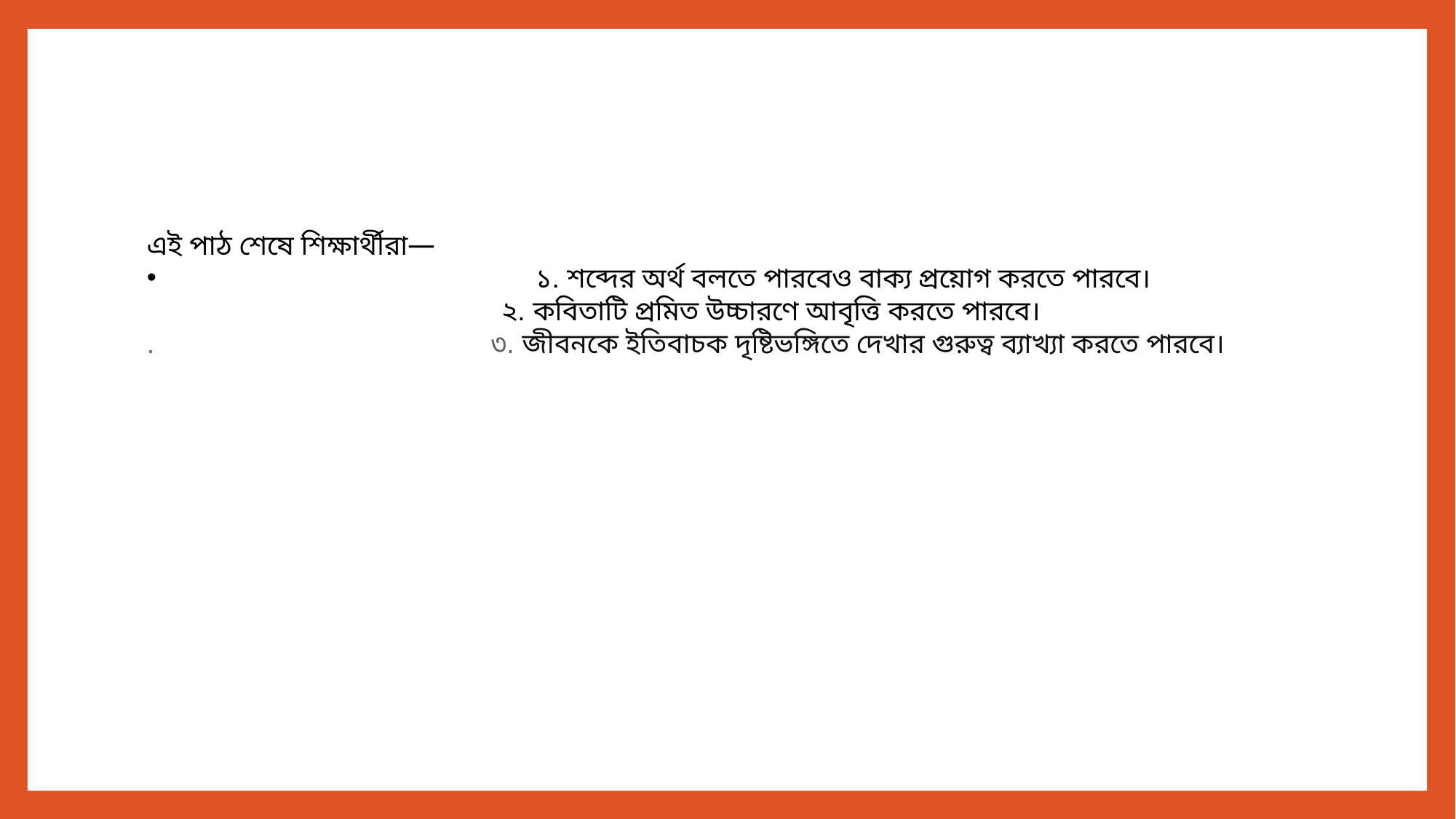

এই পাঠ শেষে শিক্ষার্থীরা—
                                                  ১. শব্দের অর্থ বলতে পারবেও বাক্য প্রয়োগ করতে পারবে।
                                                  ২. কবিতাটি প্রমিত উচ্চারণে আবৃত্তি করতে পারবে।
.                                            ৩. জীবনকে ইতিবাচক দৃষ্টিভঙ্গিতে দেখার গুরুত্ব ব্যাখ্যা করতে পারবে।